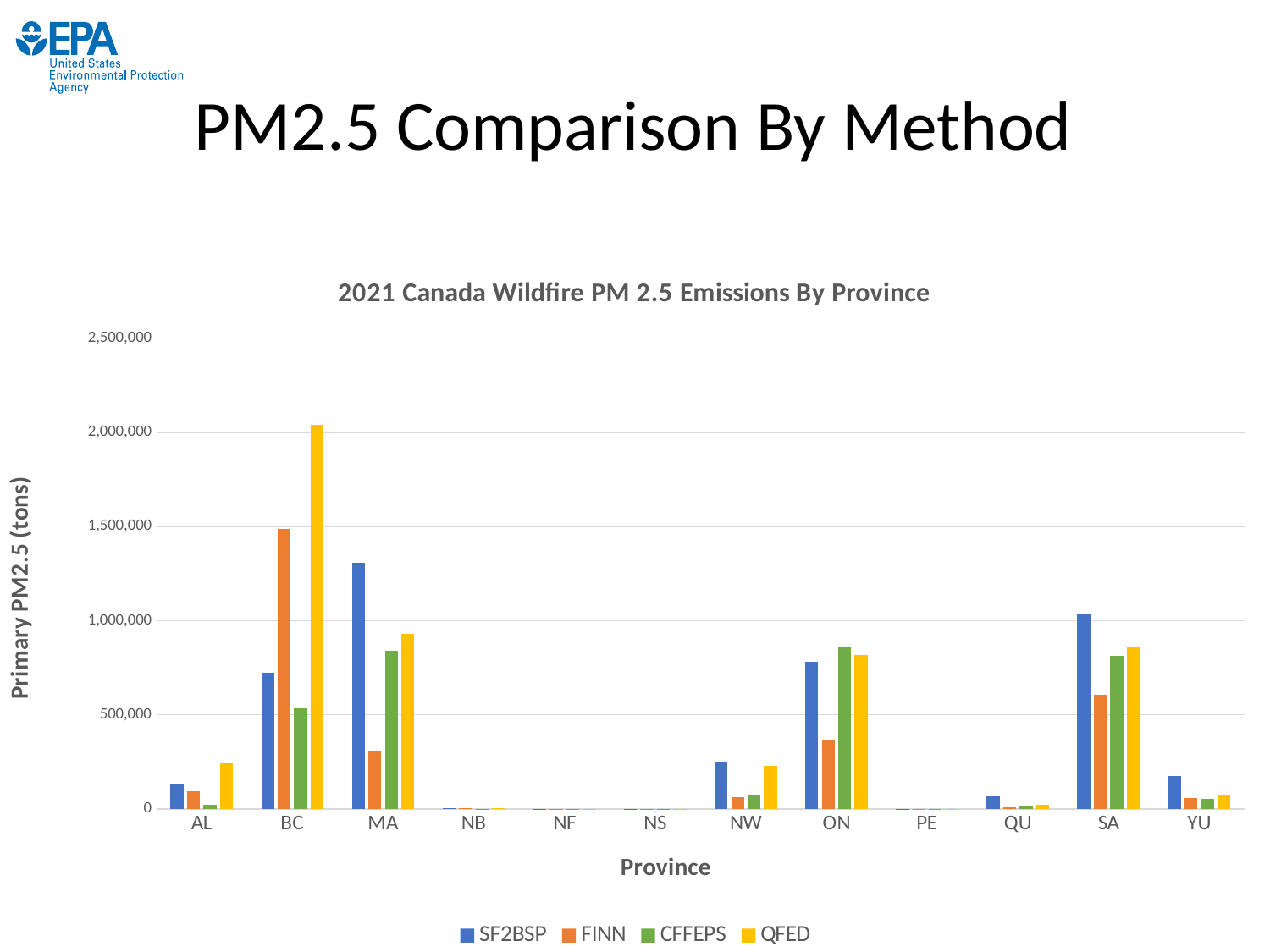

# PM2.5 Comparison By Method

### Chart: 2021 Canada Wildfire PM 2.5 Emissions By Province

| Category | SF2BSP | FINN | CFFEPS | QFED |
|---|---|---|---|---|
| AL | 131728.25083699977 | 93550.41495499987 | 23766.077999999885 | 243799.40421670137 |
| BC | 721603.7080819976 | 1487971.9606209658 | 532517.8140000044 | 2041247.164836358 |
| MA | 1307468.5723149977 | 310866.392367994 | 840106.758000018 | 931561.6783316396 |
| NB | 5181.8481139999985 | 2447.2361289999994 | 301.53599999999886 | 5031.712343872233 |
| NF | 1446.7732379999984 | 166.75307999999976 | 297.27799999999996 | 1374.668242153702 |
| NS | 1377.791722999997 | 193.5850059999999 | 13.07799999999999 | 283.19792425927994 |
| NW | 251697.7865519992 | 62931.17497799991 | 73495.90399999983 | 228633.9519916422 |
| ON | 781934.1246569979 | 366523.05382299476 | 863977.4230000145 | 815693.6878228468 |
| PE | 685.340884 | 133.03419299999987 | 11.149000000000001 | 278.7238575814742 |
| QU | 68763.97647599998 | 7811.863846999978 | 19056.60699999988 | 23581.148586784133 |
| SA | 1034612.5448479997 | 606778.651130008 | 812960.7740000166 | 863636.846639221 |
| YU | 173551.9187689999 | 58763.555713 | 51726.36099999981 | 77435.56837306425 |